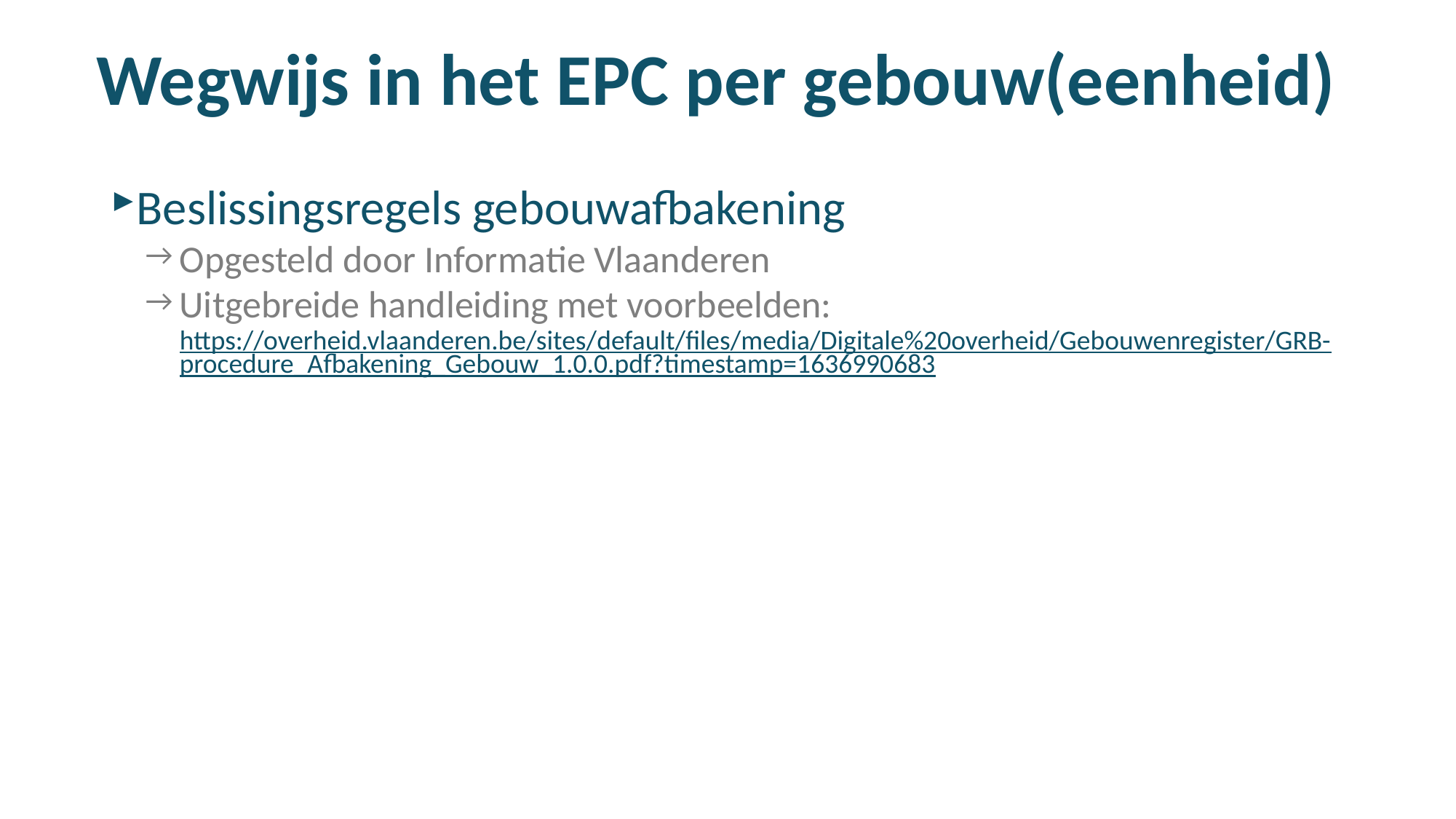

# Wegwijs in het EPC per gebouw(eenheid)
Beslissingsregels gebouwafbakening
Opgesteld door Informatie Vlaanderen
Uitgebreide handleiding met voorbeelden: https://overheid.vlaanderen.be/sites/default/files/media/Digitale%20overheid/Gebouwenregister/GRB-procedure_Afbakening_Gebouw_1.0.0.pdf?timestamp=1636990683